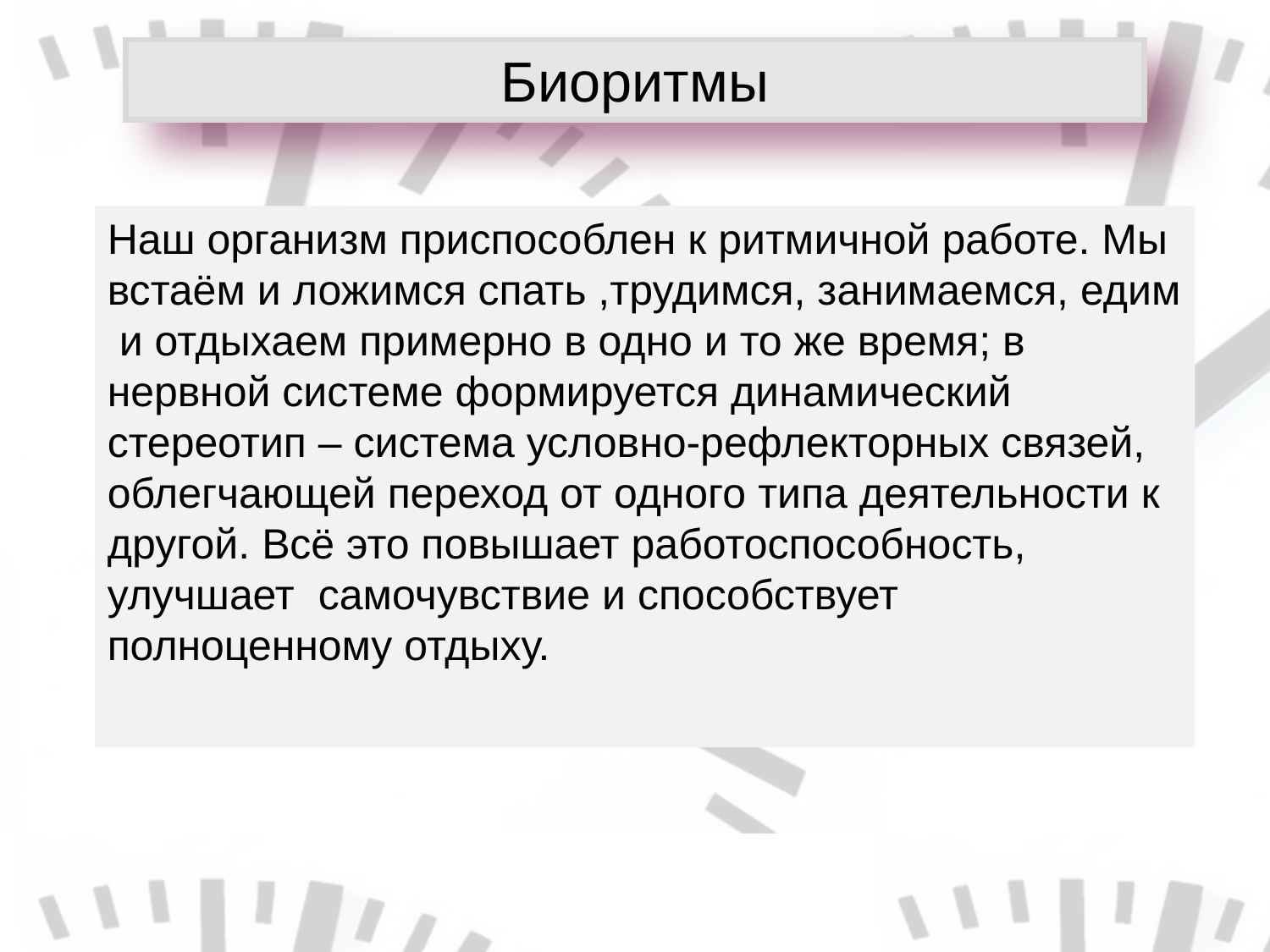

Биоритмы
Наш организм приспособлен к ритмичной работе. Мы встаём и ложимся спать ,трудимся, занимаемся, едим  и отдыхаем примерно в одно и то же время; в нервной системе формируется динамический стереотип – система условно-рефлекторных связей, облегчающей переход от одного типа деятельности к другой. Всё это повышает работоспособность, улучшает  самочувствие и способствует полноценному отдыху.